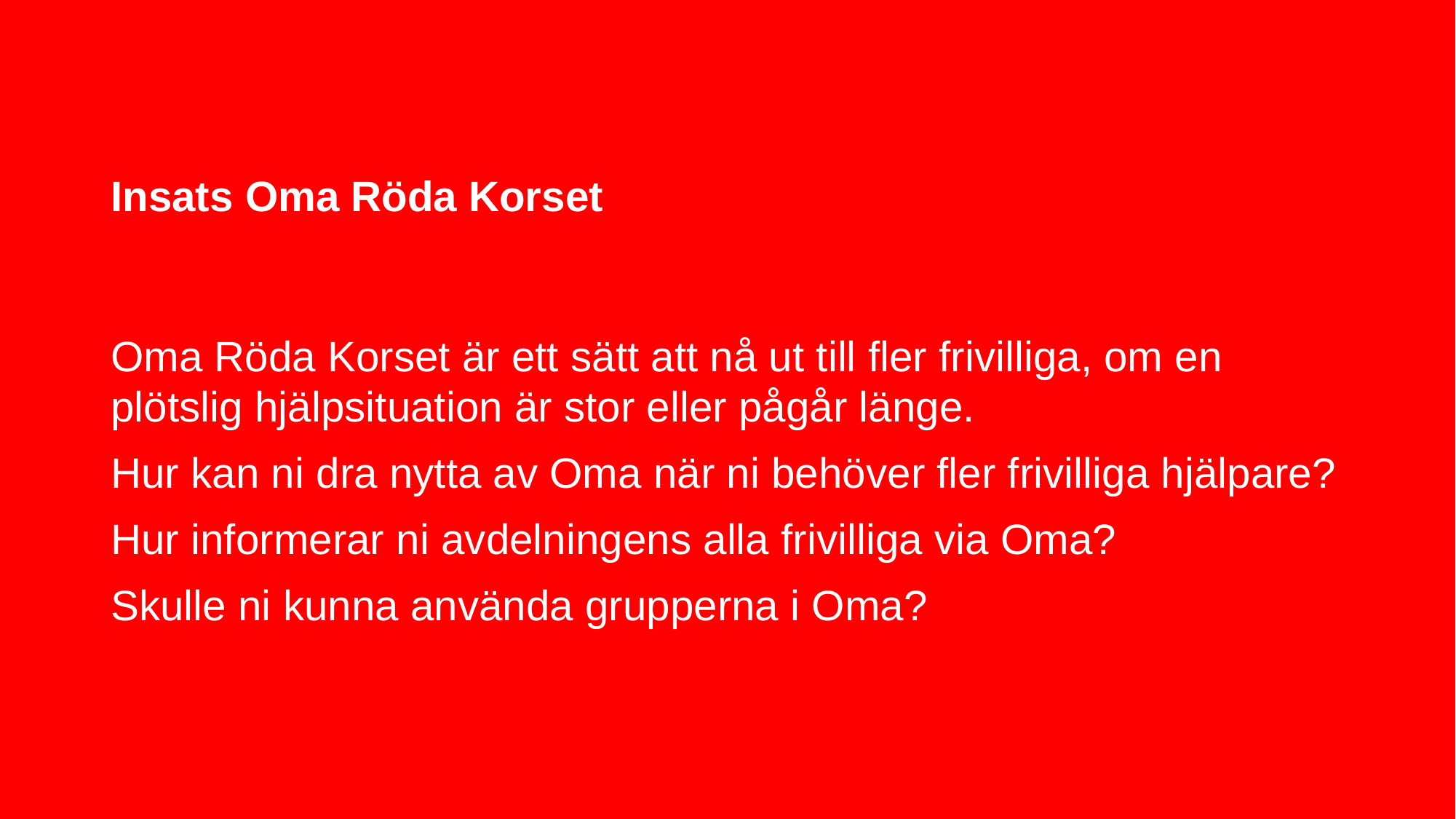

# Insats Oma Röda Korset
Oma Röda Korset är ett sätt att nå ut till fler frivilliga, om en plötslig hjälpsituation är stor eller pågår länge.
Hur kan ni dra nytta av Oma när ni behöver fler frivilliga hjälpare?
Hur informerar ni avdelningens alla frivilliga via Oma?
Skulle ni kunna använda grupperna i Oma?